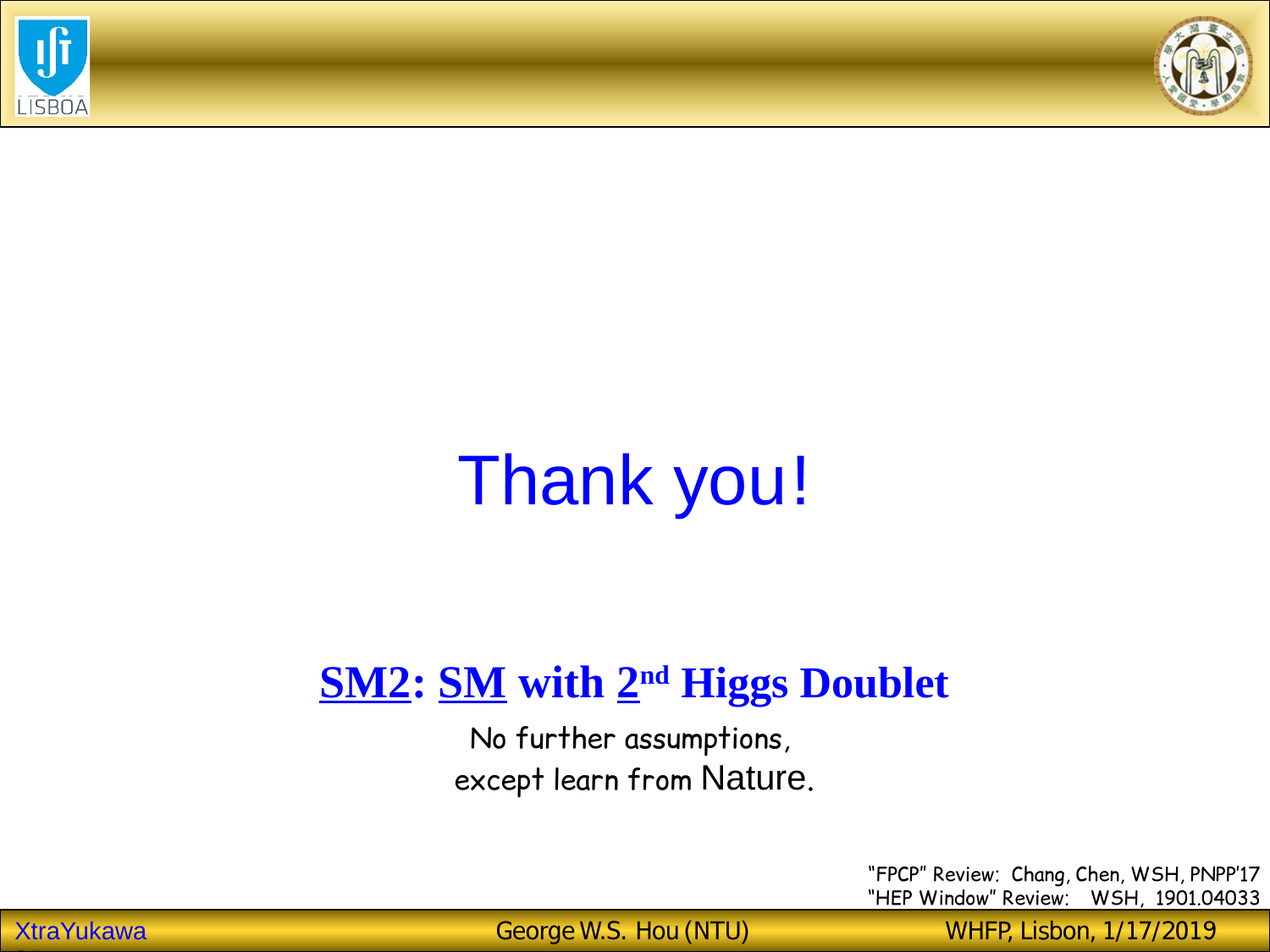

Thank you !
SM2: SM with 2nd Higgs Doublet
No further assumptions,
except learn from Nature.
“FPCP” Review:  Chang, Chen, WSH, PNPP’17
“HEP Window” Review:    WSH,  1901.04033